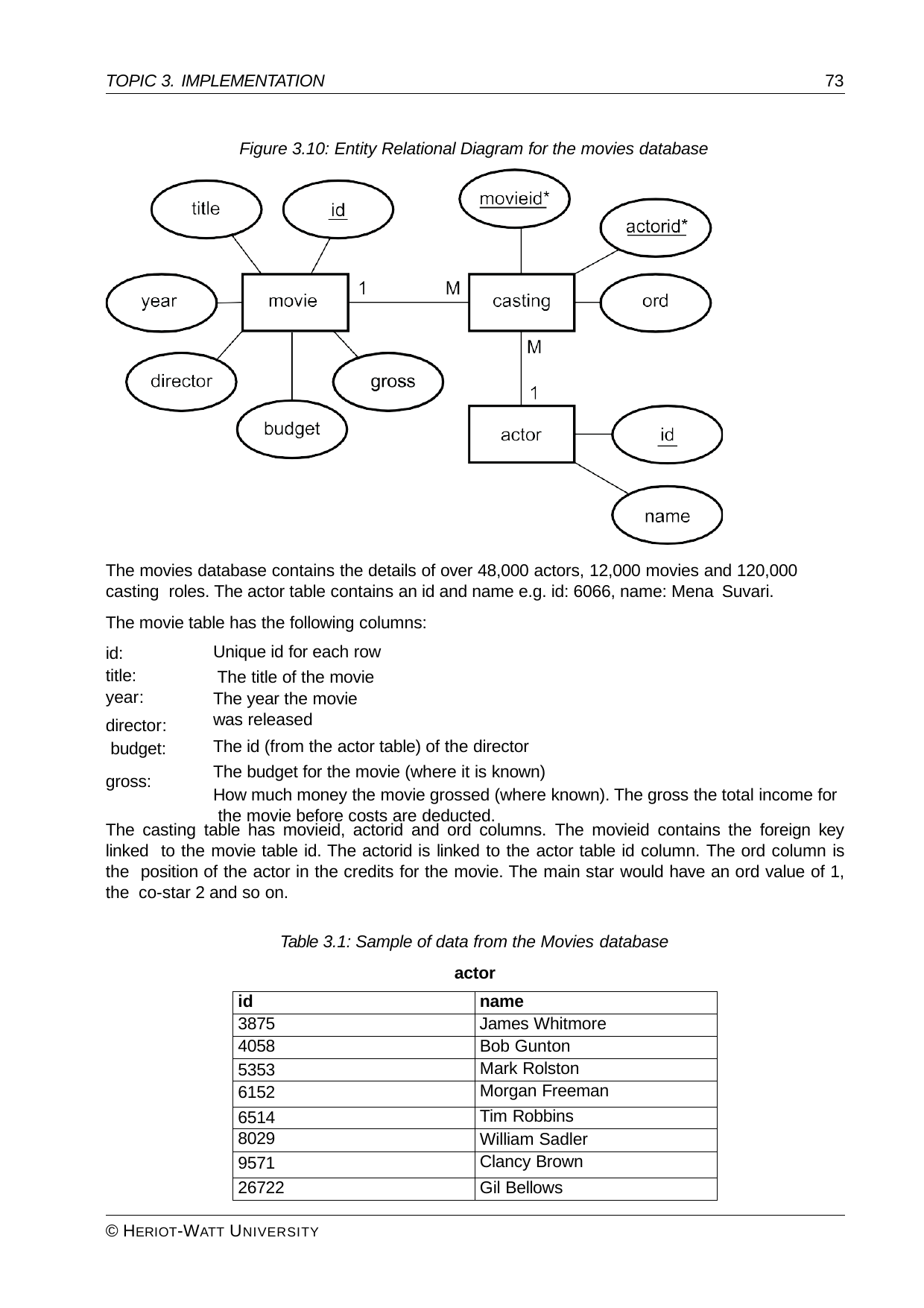

TOPIC 3. IMPLEMENTATION
73

Figure 3.10: Entity Relational Diagram for the movies database

The movies database contains the details of over 48,000 actors, 12,000 movies and 120,000 casting  roles. The actor table contains an id and name e.g. id: 6066, name: Mena Suvari.
The movie table has the following columns:
Unique id for each row  The title of the movie
The year the movie was released
The id (from the actor table) of the director  The budget for the movie (where it is known)
How much money the movie grossed (where known). The gross the total income for  the movie before costs are deducted.
id:  title:  year:
director:  budget:
gross:
The casting table has movieid, actorid and ord columns. The movieid contains the foreign key linked  to the movie table id. The actorid is linked to the actor table id column. The ord column is the  position of the actor in the credits for the movie. The main star would have an ord value of 1, the  co-star 2 and so on.

Table 3.1: Sample of data from the Movies database
actor
| id | name |
| --- | --- |
| 3875 | James Whitmore |
| 4058 | Bob Gunton |
| 5353 | Mark Rolston |
| 6152 | Morgan Freeman |
| 6514 | Tim Robbins |
| 8029 | William Sadler |
| 9571 | Clancy Brown |
| 26722 | Gil Bellows |

© HERIOT-WATT UNIVERSITY